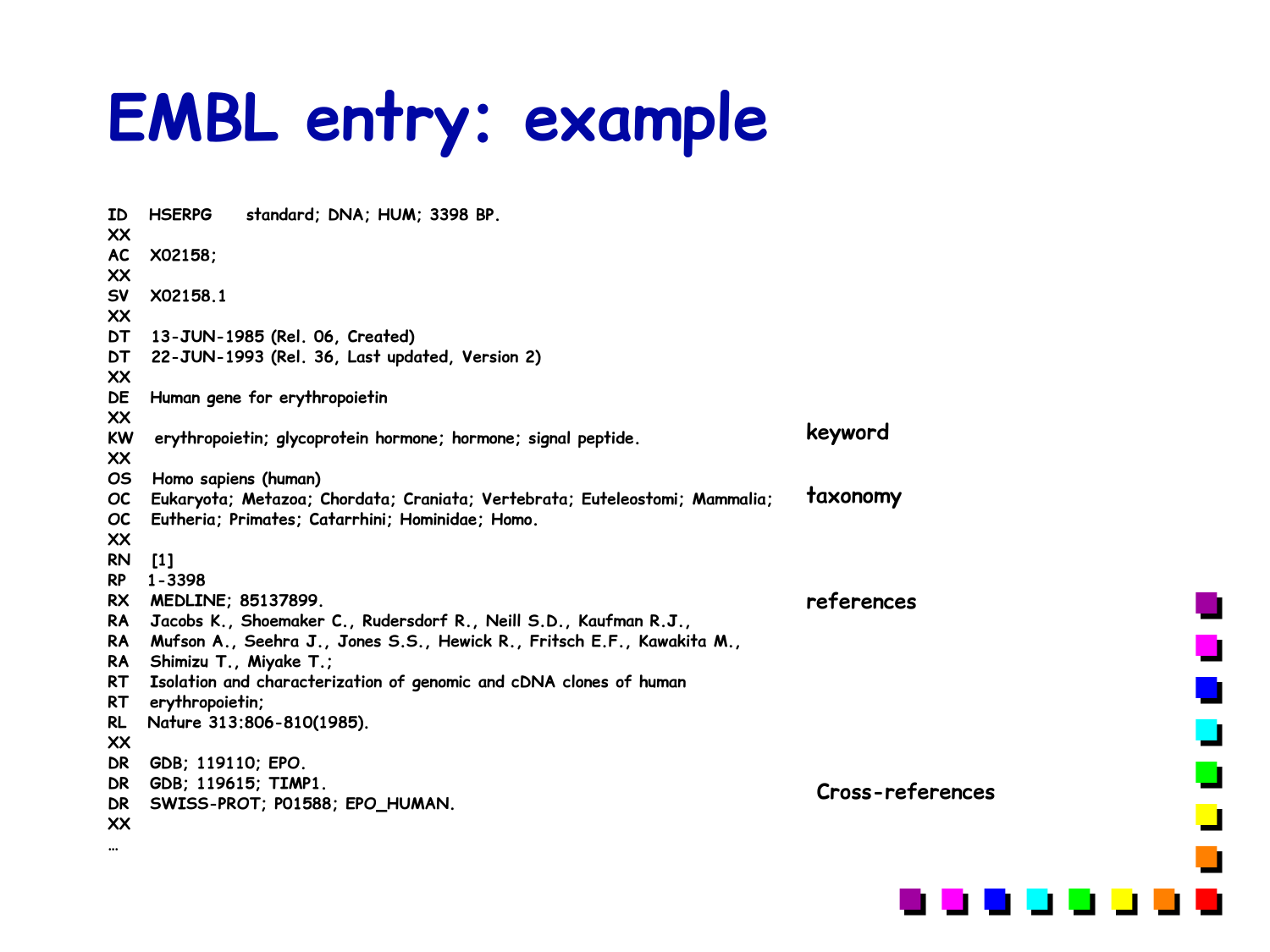

# EMBL entry: example
ID   HSERPG     standard; DNA; HUM; 3398 BP.
XX
AC   X02158;
XX
SV   X02158.1
XX
DT   13-JUN-1985 (Rel. 06, Created)
DT   22-JUN-1993 (Rel. 36, Last updated, Version 2)
XX
DE   Human gene for erythropoietin
XX
KW   erythropoietin; glycoprotein hormone; hormone; signal peptide.
XX
OS   Homo sapiens (human)
OC   Eukaryota; Metazoa; Chordata; Craniata; Vertebrata; Euteleostomi; Mammalia;
OC   Eutheria; Primates; Catarrhini; Hominidae; Homo.
XX
RN   [1]
RP   1-3398
RX   MEDLINE; 85137899.
RA   Jacobs K., Shoemaker C., Rudersdorf R., Neill S.D., Kaufman R.J.,
RA   Mufson A., Seehra J., Jones S.S., Hewick R., Fritsch E.F., Kawakita M.,
RA   Shimizu T., Miyake T.;
RT   Isolation and characterization of genomic and cDNA clones of human
RT   erythropoietin;
RL   Nature 313:806-810(1985).
XX
DR   GDB; 119110; EPO.
DR   GDB; 119615; TIMP1.
DR   SWISS-PROT; P01588; EPO_HUMAN.
XX
…

keyword
taxonomy
references
Cross-references